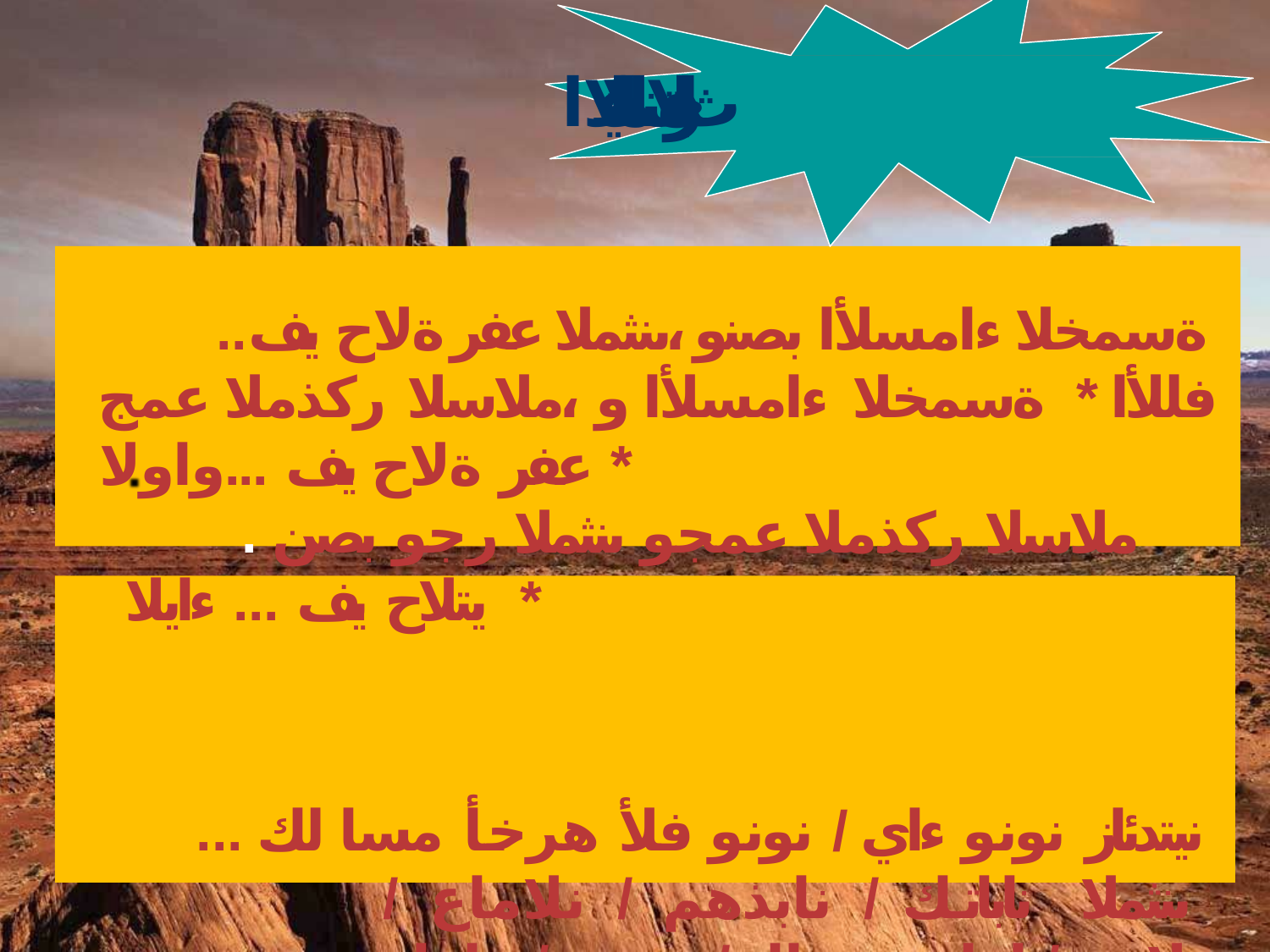

# ةيعرفلا تاملاعلا  ايناث

ةسمخلا ءامسلأا بصنو ،ىنثملا عفر ةلاح يف .. فللأا *  ةسمخلا  ءامسلأا و ،ملاسلا ركذملا عمج عفر   ةلاح يف                    ...واولا *
. ملاسلا  ركذملا عمجو ىنثملا  رجو بصن   يتلاح  يف                   ... ءايلا  *

نيتدئاز نونو ءاي / نونو فلأ هرخأ مسا لك ... ىنثملا  ناباتك / نابذهم / نلاماع / نلاجر /ناملسم  نيباتك /نيبذهم / نيلماع / نيلجر / نيملسم